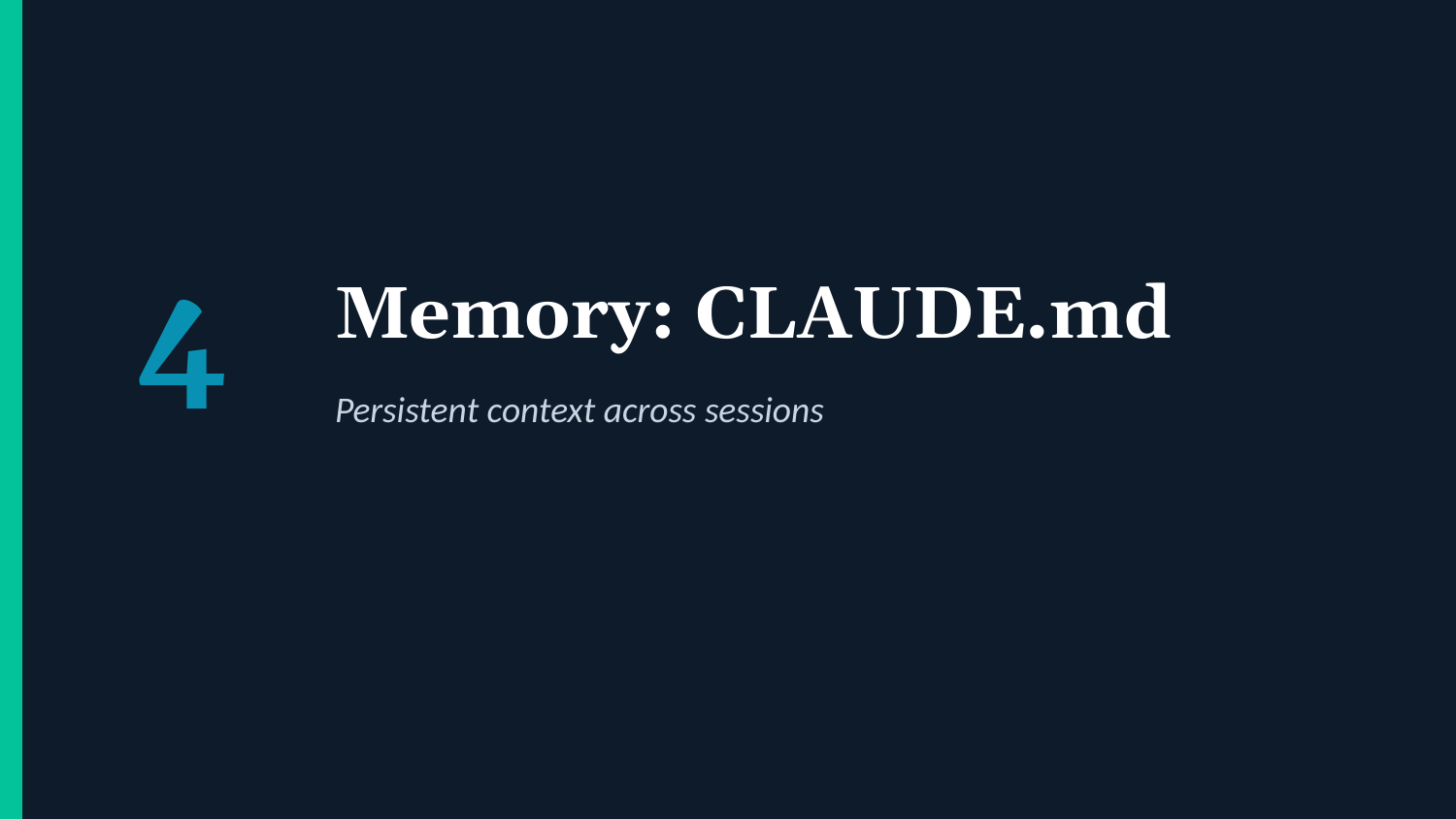

4
Memory: CLAUDE.md
Persistent context across sessions